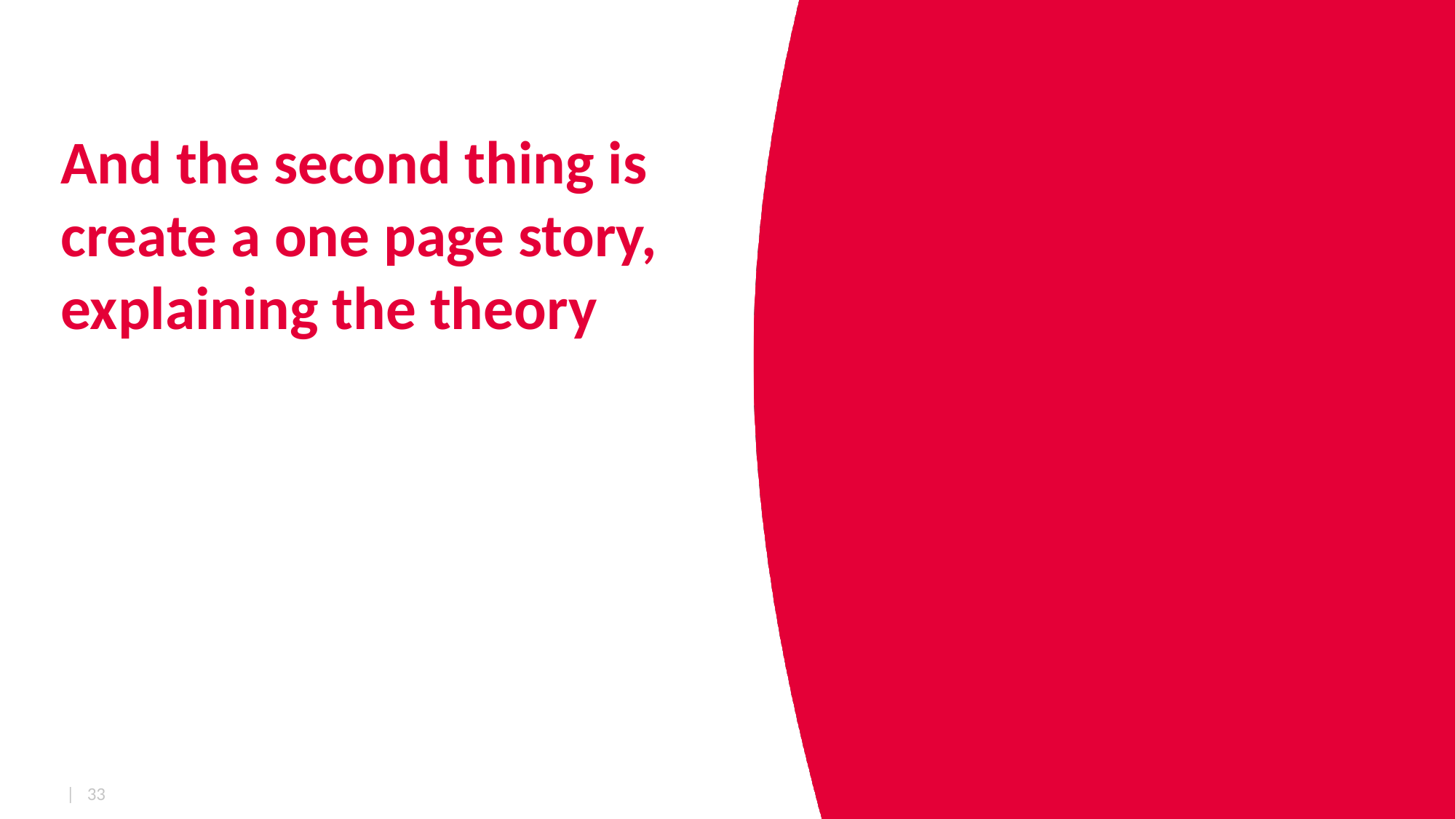

# And the second thing is create a one page story, explaining the theory
|   33